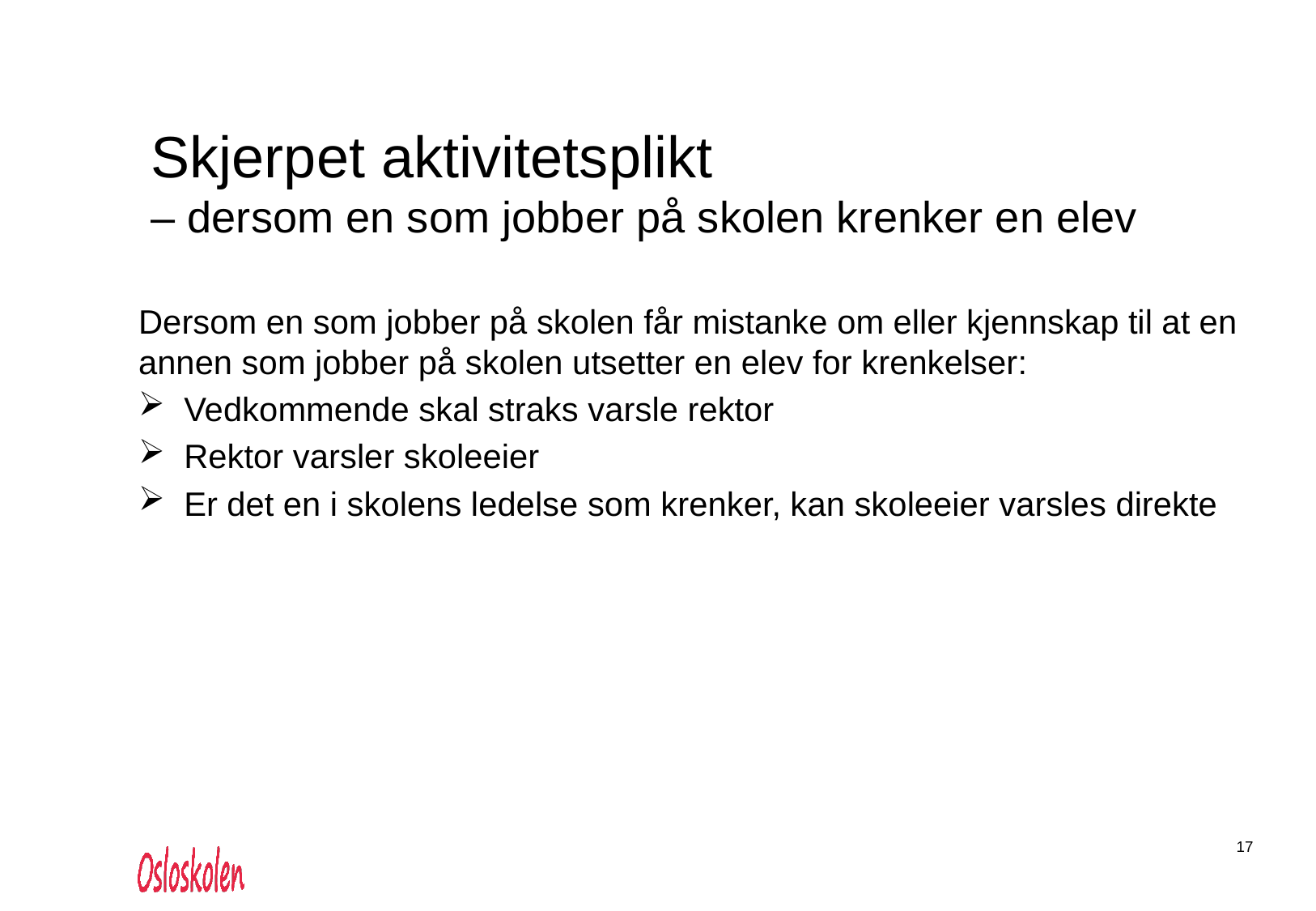

# Skjerpet aktivitetsplikt – dersom en som jobber på skolen krenker en elev
Dersom en som jobber på skolen får mistanke om eller kjennskap til at en annen som jobber på skolen utsetter en elev for krenkelser:
Vedkommende skal straks varsle rektor
Rektor varsler skoleeier
Er det en i skolens ledelse som krenker, kan skoleeier varsles direkte

17